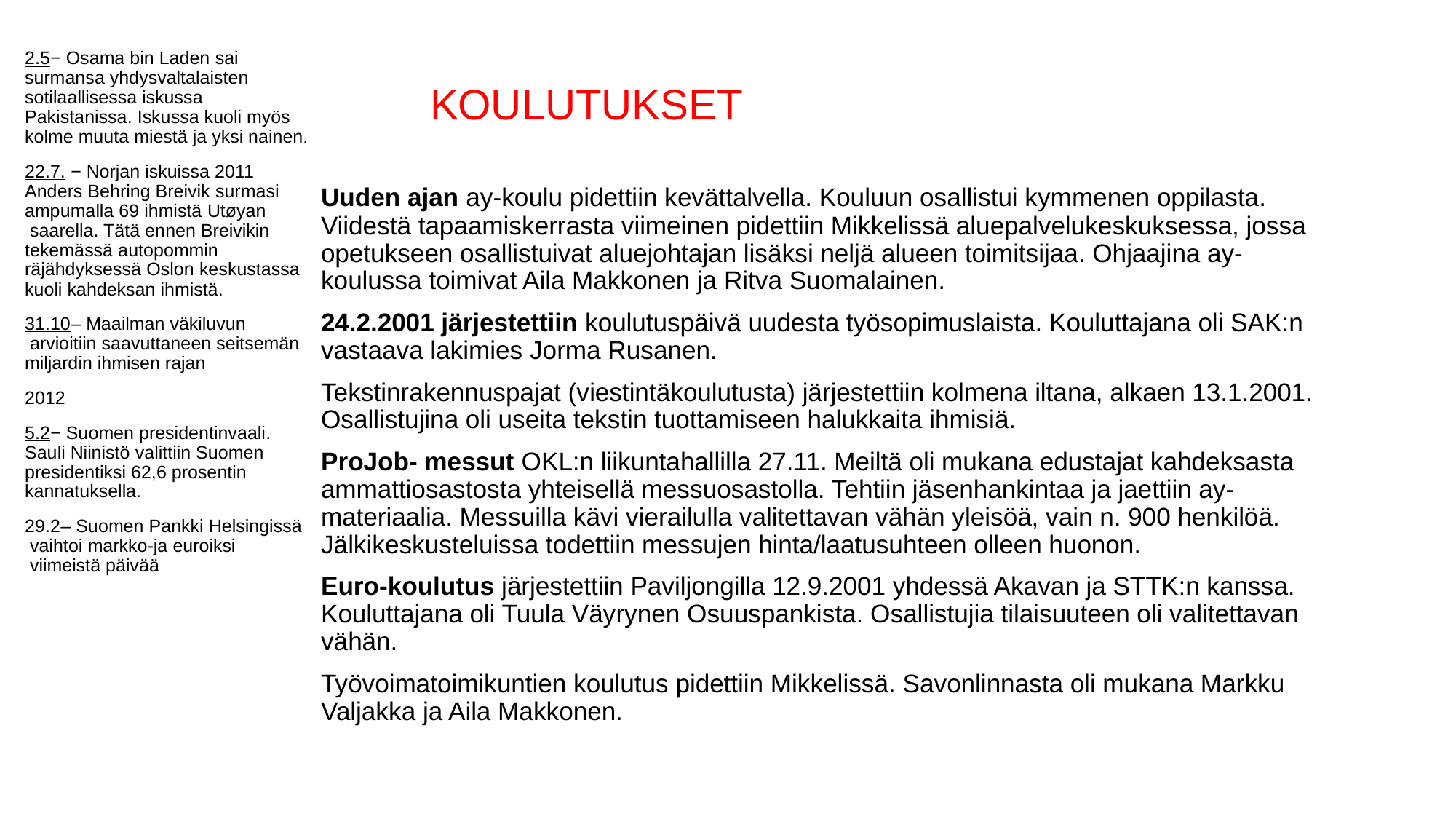

2.5− Osama bin Laden sai surmansa yhdysvaltalaisten sotilaallisessa iskussa Pakistanissa. Iskussa kuoli myös kolme muuta miestä ja yksi nainen.
22.7. − Norjan iskuissa 2011 Anders Behring Breivik surmasi ampumalla 69 ihmistä Utøyan saarella. Tätä ennen Breivikin tekemässä autopommin räjähdyksessä Oslon keskustassa kuoli kahdeksan ihmistä.
31.10– Maailman väkiluvun arvioitiin saavuttaneen seitsemän miljardin ihmisen rajan
2012
5.2− Suomen presidentinvaali. Sauli Niinistö valittiin Suomen presidentiksi 62,6 prosentin kannatuksella.
29.2– Suomen Pankki Helsingissä vaihtoi markko-ja euroiksi viimeistä päivää
# KOULUTUKSET

Uuden ajan ay-koulu pidettiin kevättalvella. Kouluun osallistui kymmenen oppilasta. Viidestä tapaamiskerrasta viimeinen pidettiin Mikkelissä aluepalvelukeskuksessa, jossa opetukseen osallistuivat aluejohtajan lisäksi neljä alueen toimitsijaa. Ohjaajina ay-koulussa toimivat Aila Makkonen ja Ritva Suomalainen.
24.2.2001 järjestettiin koulutuspäivä uudesta työsopimuslaista. Kouluttajana oli SAK:n vastaava lakimies Jorma Rusanen.
Tekstinrakennuspajat (viestintäkoulutusta) järjestettiin kolmena iltana, alkaen 13.1.2001. Osallistujina oli useita tekstin tuottamiseen halukkaita ihmisiä.
ProJob- messut OKL:n liikuntahallilla 27.11. Meiltä oli mukana edustajat kahdeksasta ammattiosastosta yhteisellä messuosastolla. Tehtiin jäsenhankintaa ja jaettiin ay-materiaalia. Messuilla kävi vierailulla valitettavan vähän yleisöä, vain n. 900 henkilöä. Jälkikeskusteluissa todettiin messujen hinta/laatusuhteen olleen huonon.
Euro-koulutus järjestettiin Paviljongilla 12.9.2001 yhdessä Akavan ja STTK:n kanssa. Kouluttajana oli Tuula Väyrynen Osuuspankista. Osallistujia tilaisuuteen oli valitettavan vähän.
Työvoimatoimikuntien koulutus pidettiin Mikkelissä. Savonlinnasta oli mukana Markku Valjakka ja Aila Makkonen.